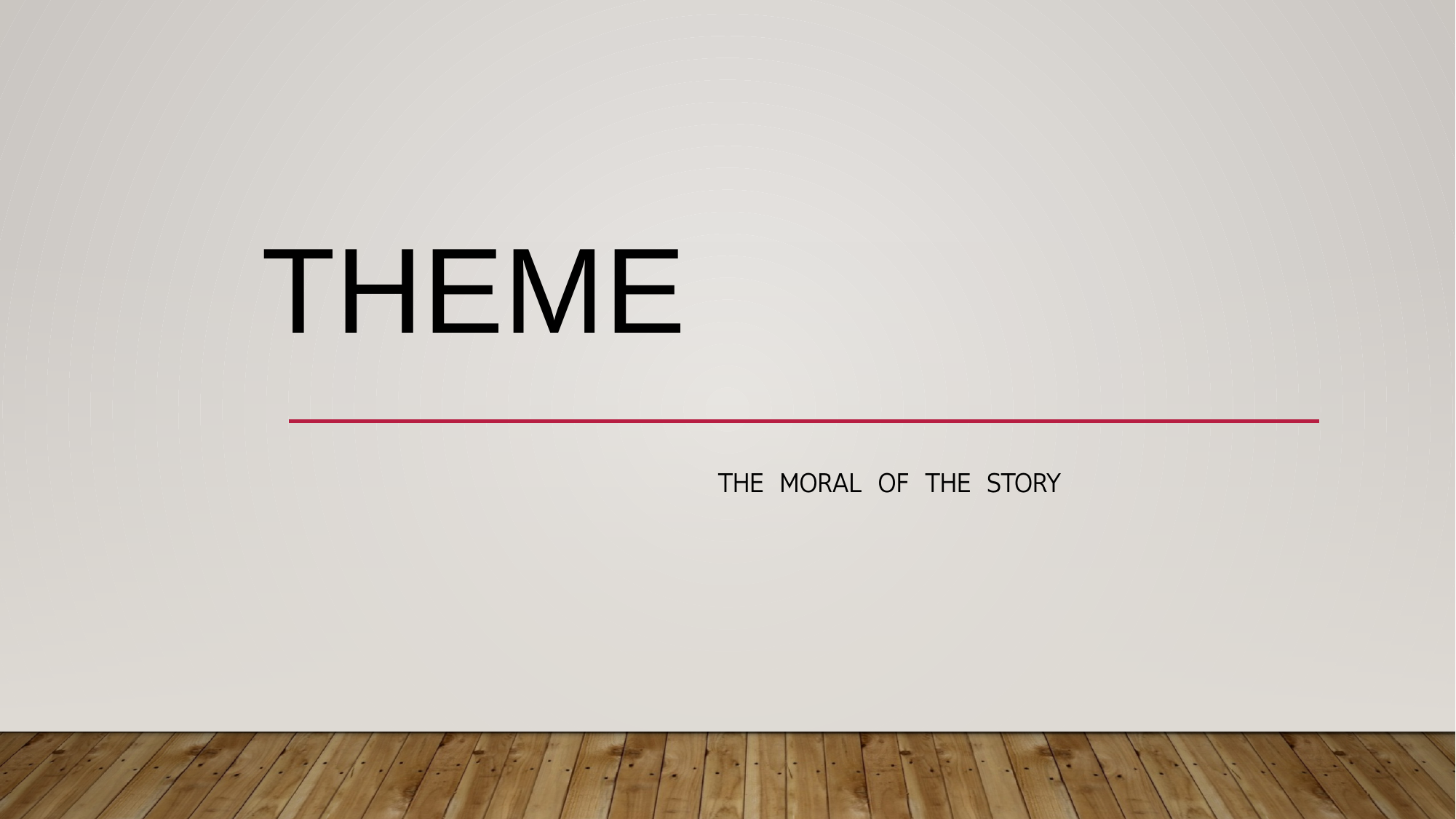

# Theme
The  moral  of  the  story